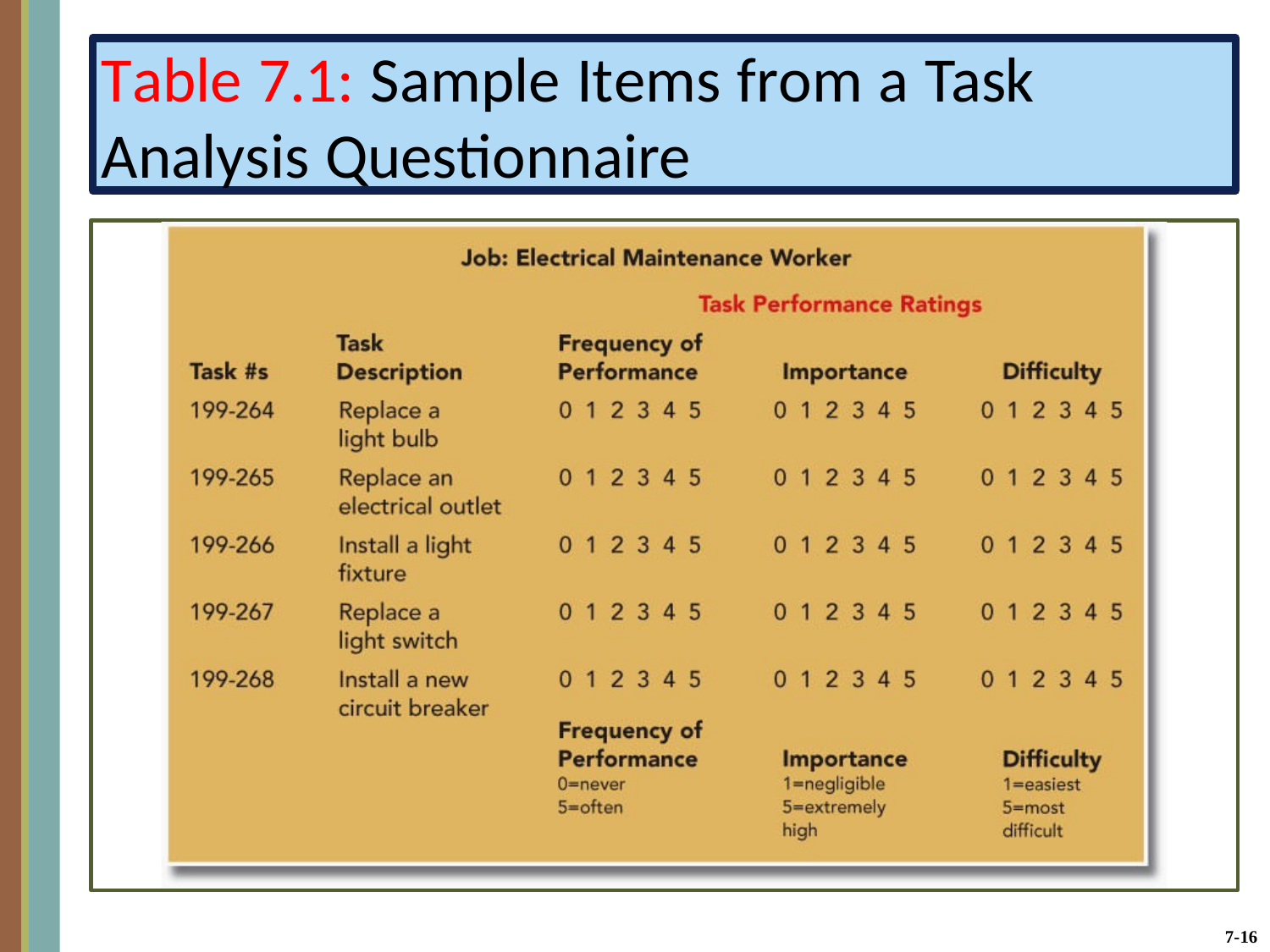

Table 7.1: Sample Items from a Task Analysis Questionnaire

7-16